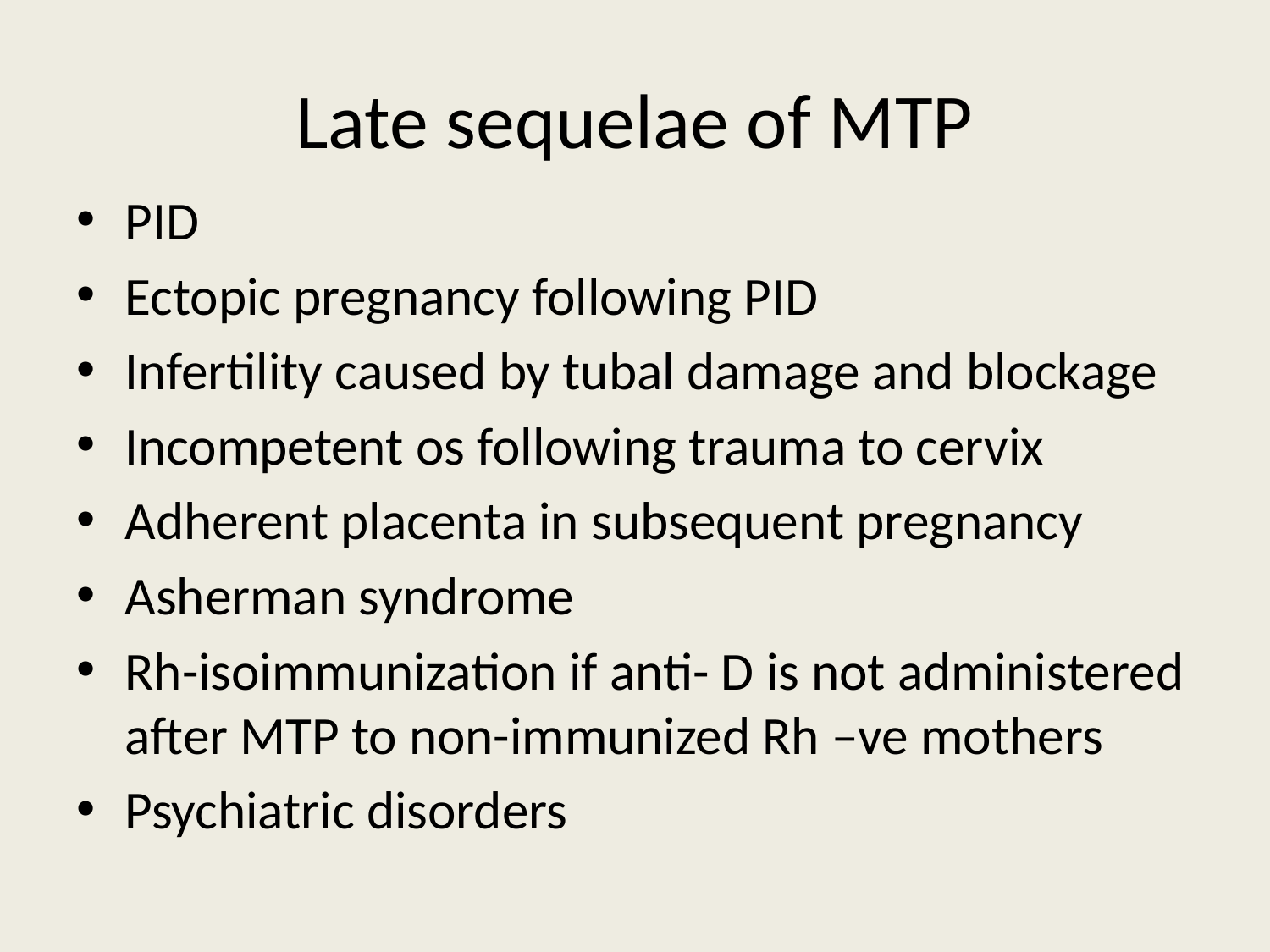

# Late sequelae of MTP
PID
Ectopic pregnancy following PID
Infertility caused by tubal damage and blockage
Incompetent os following trauma to cervix
Adherent placenta in subsequent pregnancy
Asherman syndrome
Rh-isoimmunization if anti- D is not administered after MTP to non-immunized Rh –ve mothers
Psychiatric disorders